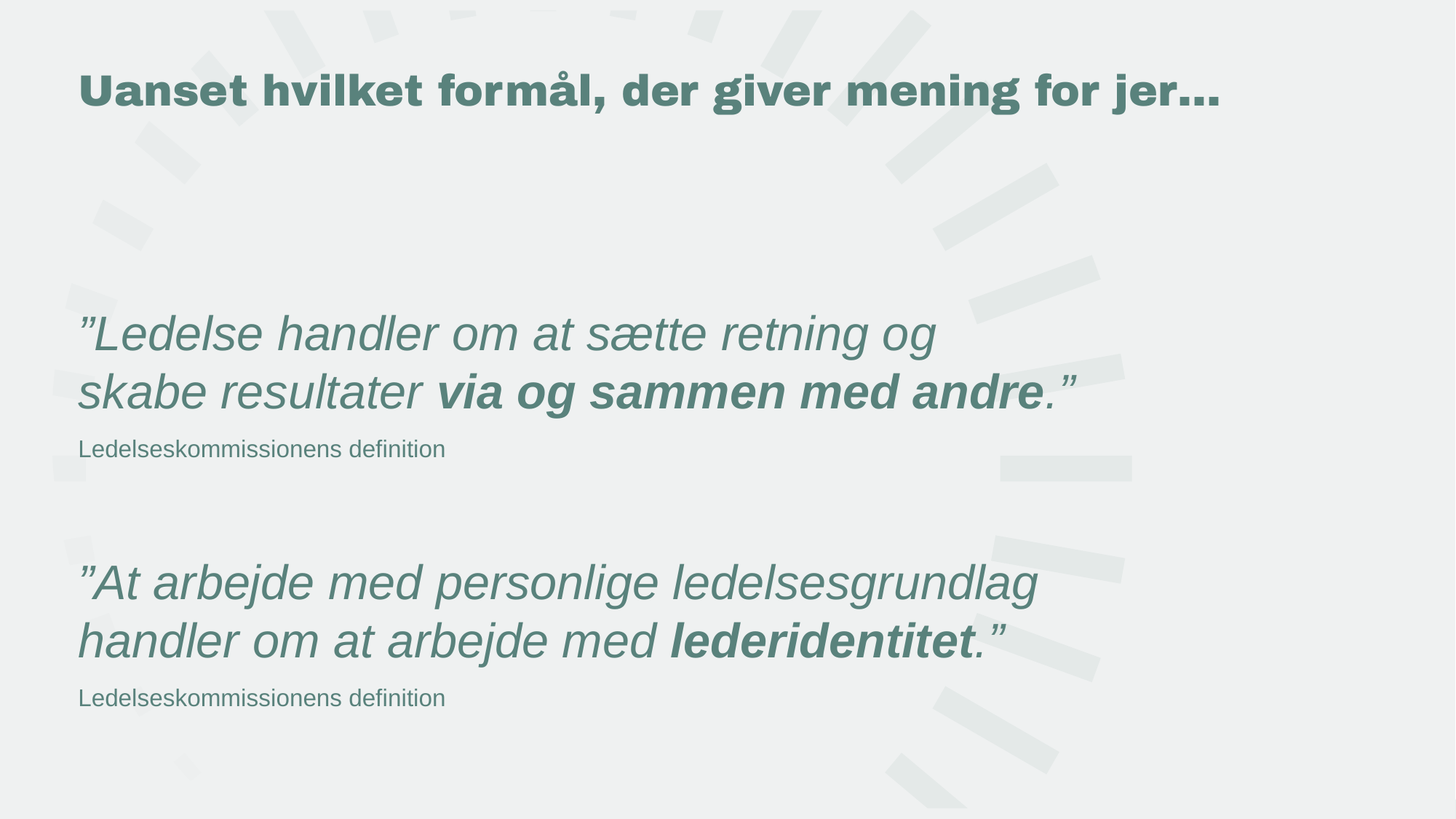

# Uanset hvilket formål, der giver mening for jer…

”Ledelse handler om at sætte retning og skabe resultater via og sammen med andre.”
Ledelseskommissionens definition

”At arbejde med personlige ledelsesgrundlag handler om at arbejde med lederidentitet.”
Ledelseskommissionens definition